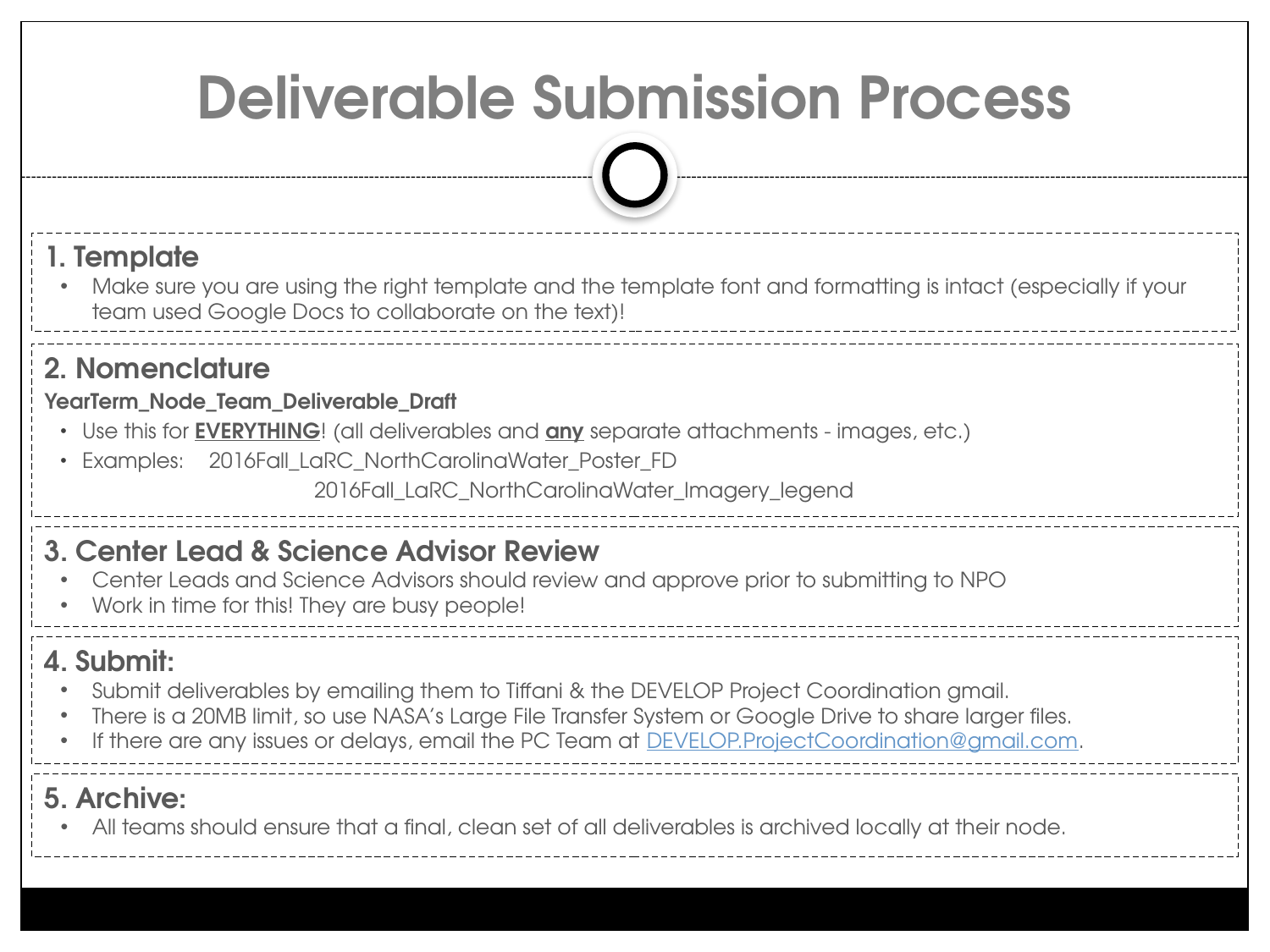

Deliverable Submission Process
1. Template
Make sure you are using the right template and the template font and formatting is intact (especially if your team used Google Docs to collaborate on the text)!
2. Nomenclature
YearTerm_Node_Team_Deliverable_Draft
Use this for EVERYTHING! (all deliverables and any separate attachments - images, etc.)
Examples:	2016Fall_LaRC_NorthCarolinaWater_Poster_FD
		2016Fall_LaRC_NorthCarolinaWater_Imagery_legend
3. Center Lead & Science Advisor Review
Center Leads and Science Advisors should review and approve prior to submitting to NPO
Work in time for this! They are busy people!
4. Submit:
Submit deliverables by emailing them to Tiffani & the DEVELOP Project Coordination gmail.
There is a 20MB limit, so use NASA’s Large File Transfer System or Google Drive to share larger files.
If there are any issues or delays, email the PC Team at DEVELOP.ProjectCoordination@gmail.com.
5. Archive:
All teams should ensure that a final, clean set of all deliverables is archived locally at their node.